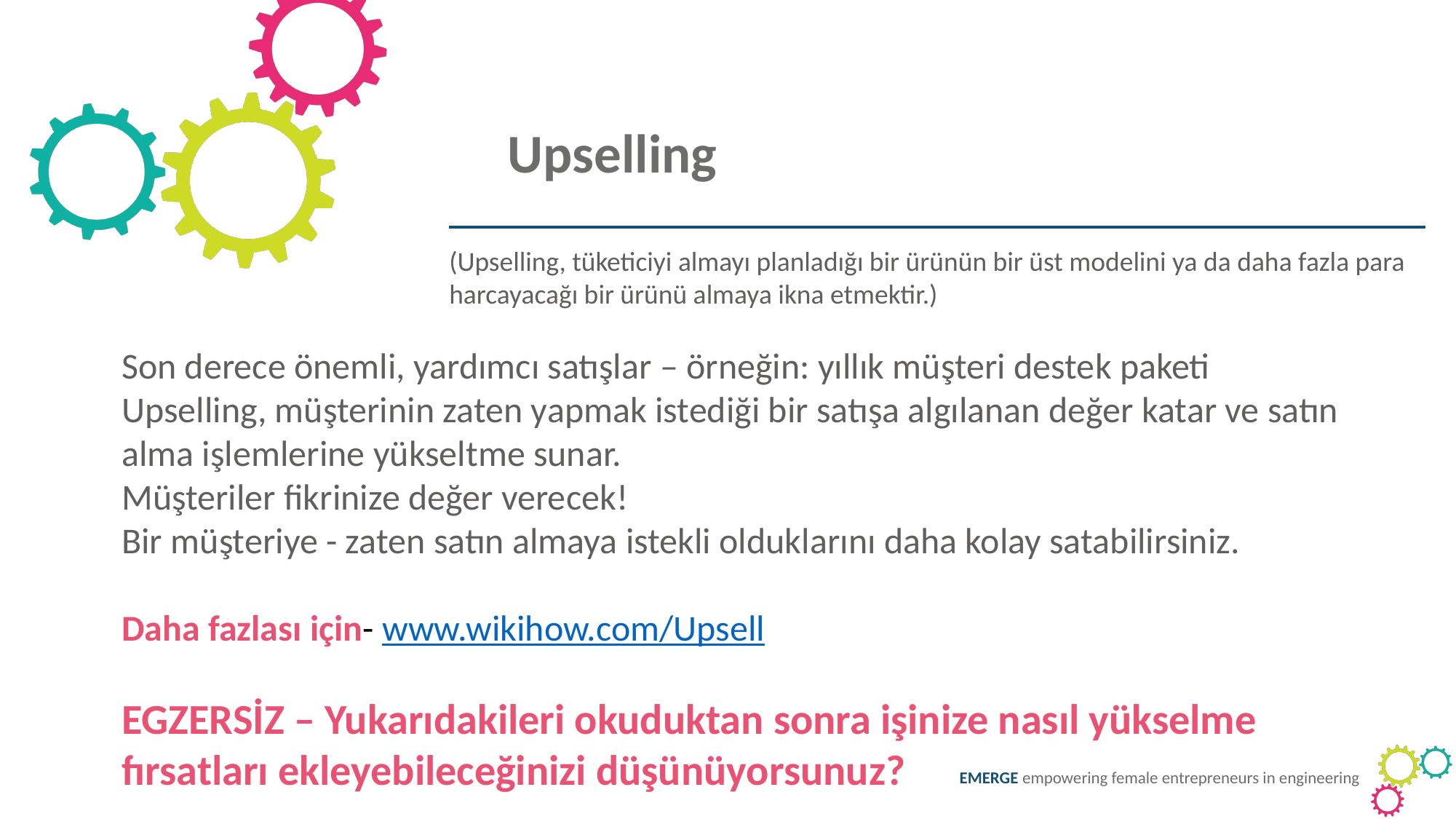

Upselling

			(Upselling, tüketiciyi almayı planladığı bir ürünün bir üst modelini ya da daha fazla para 			harcayacağı bir ürünü almaya ikna etmektir.)

Son derece önemli, yardımcı satışlar – örneğin: yıllık müşteri destek paketi
Upselling, müşterinin zaten yapmak istediği bir satışa algılanan değer katar ve satın alma işlemlerine yükseltme sunar.
Müşteriler fikrinize değer verecek!
Bir müşteriye - zaten satın almaya istekli olduklarını daha kolay satabilirsiniz.

Daha fazlası için- www.wikihow.com/Upsell

EGZERSİZ – Yukarıdakileri okuduktan sonra işinize nasıl yükselme fırsatları ekleyebileceğinizi düşünüyorsunuz?